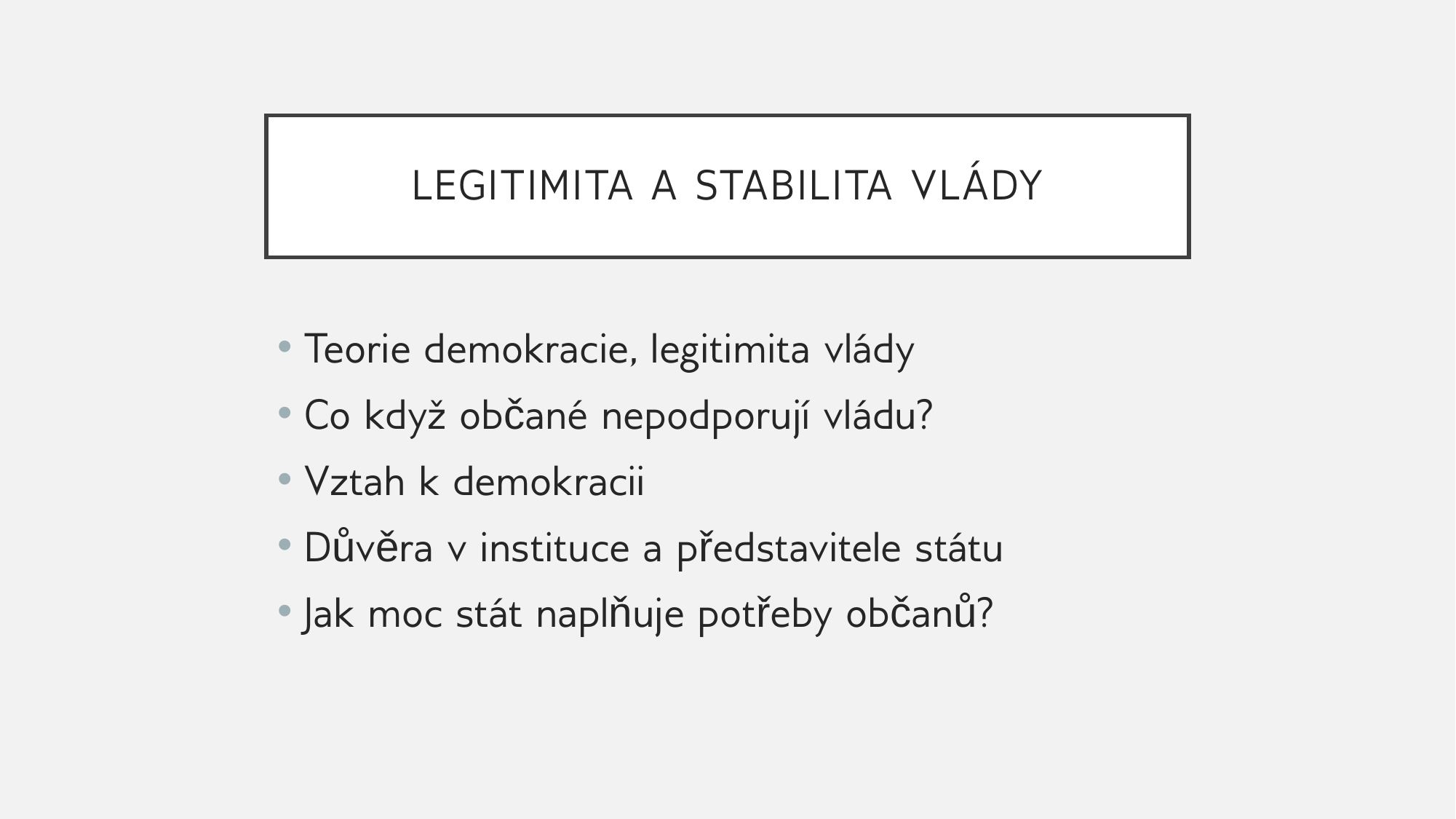

# Legitimita a stabilita vlády
Teorie demokracie, legitimita vlády
Co když občané nepodporují vládu?
Vztah k demokracii
Důvěra v instituce a představitele státu
Jak moc stát naplňuje potřeby občanů?